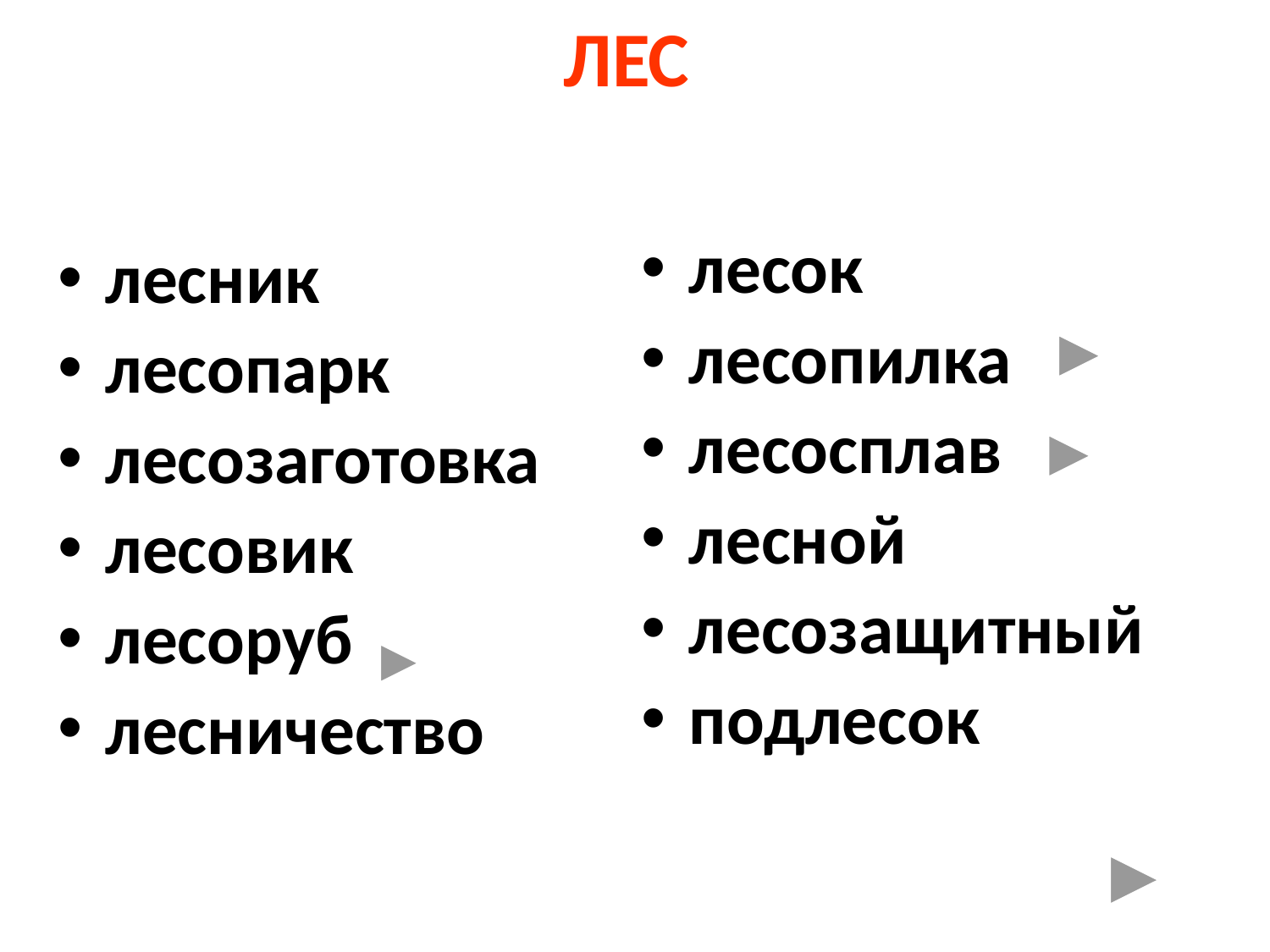

# ЛЕС
лесок
лесопилка
лесосплав
лесной
лесозащитный
подлесок

лесник
лесопарк
лесозаготовка
лесовик
лесоруб
лесничество